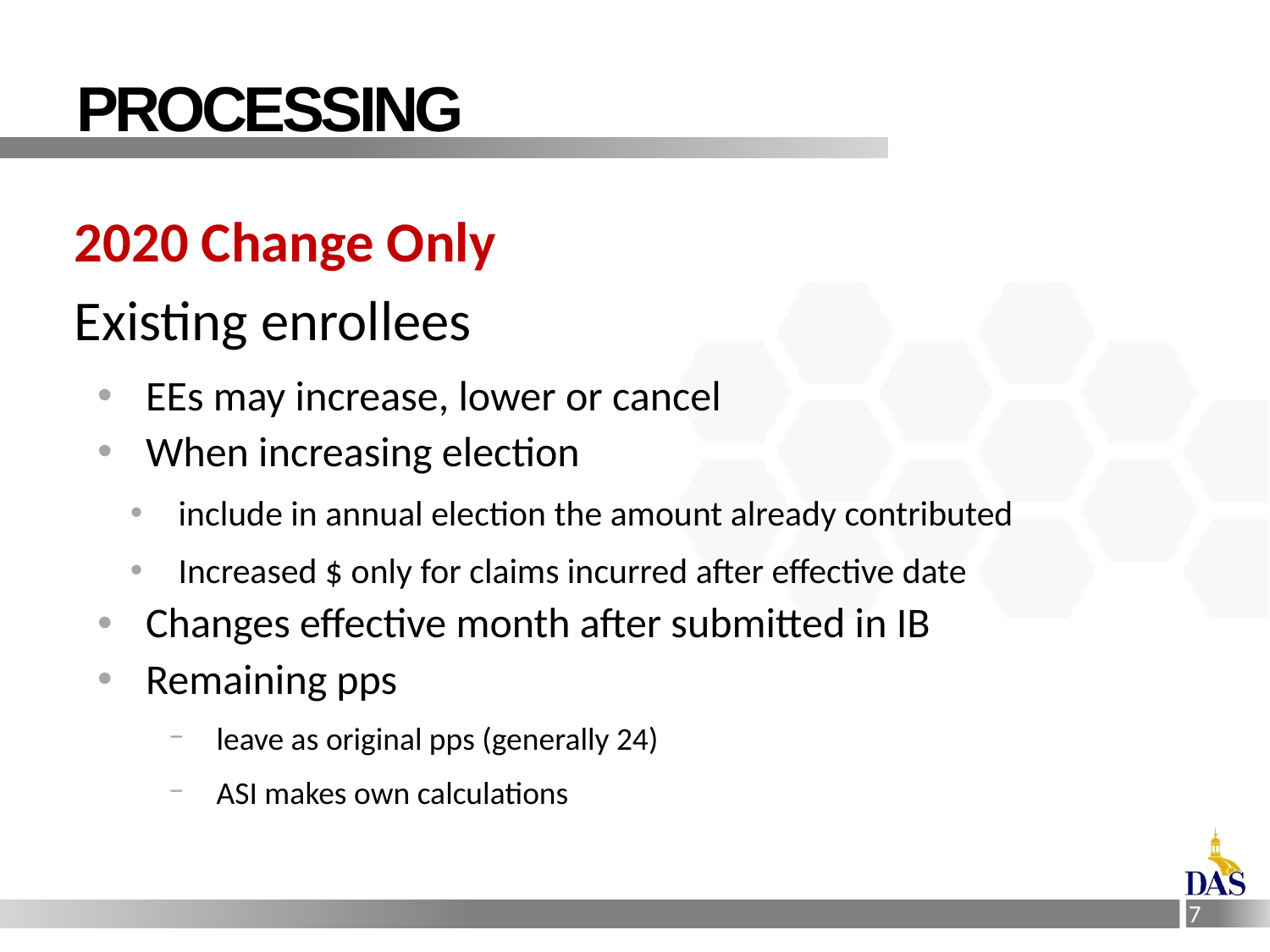

# processing
2020 Change Only
Existing enrollees
EEs may increase, lower or cancel
When increasing election
include in annual election the amount already contributed
Increased $ only for claims incurred after effective date
Changes effective month after submitted in IB
Remaining pps
leave as original pps (generally 24)
ASI makes own calculations
7